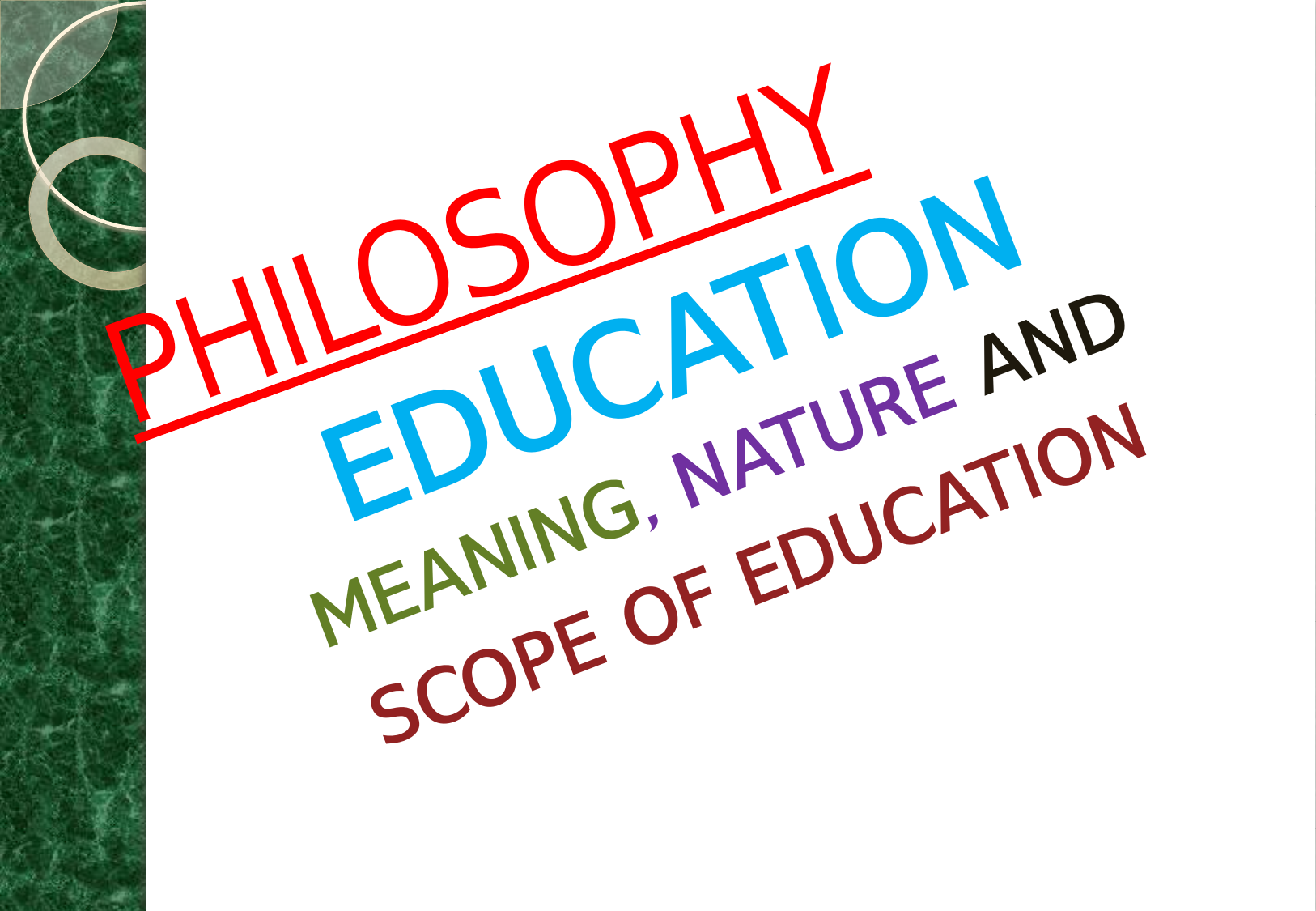

EDUCATION MEANING, NATURE AND
SCOPE OF EDUCATION
# PHILOSOPHY